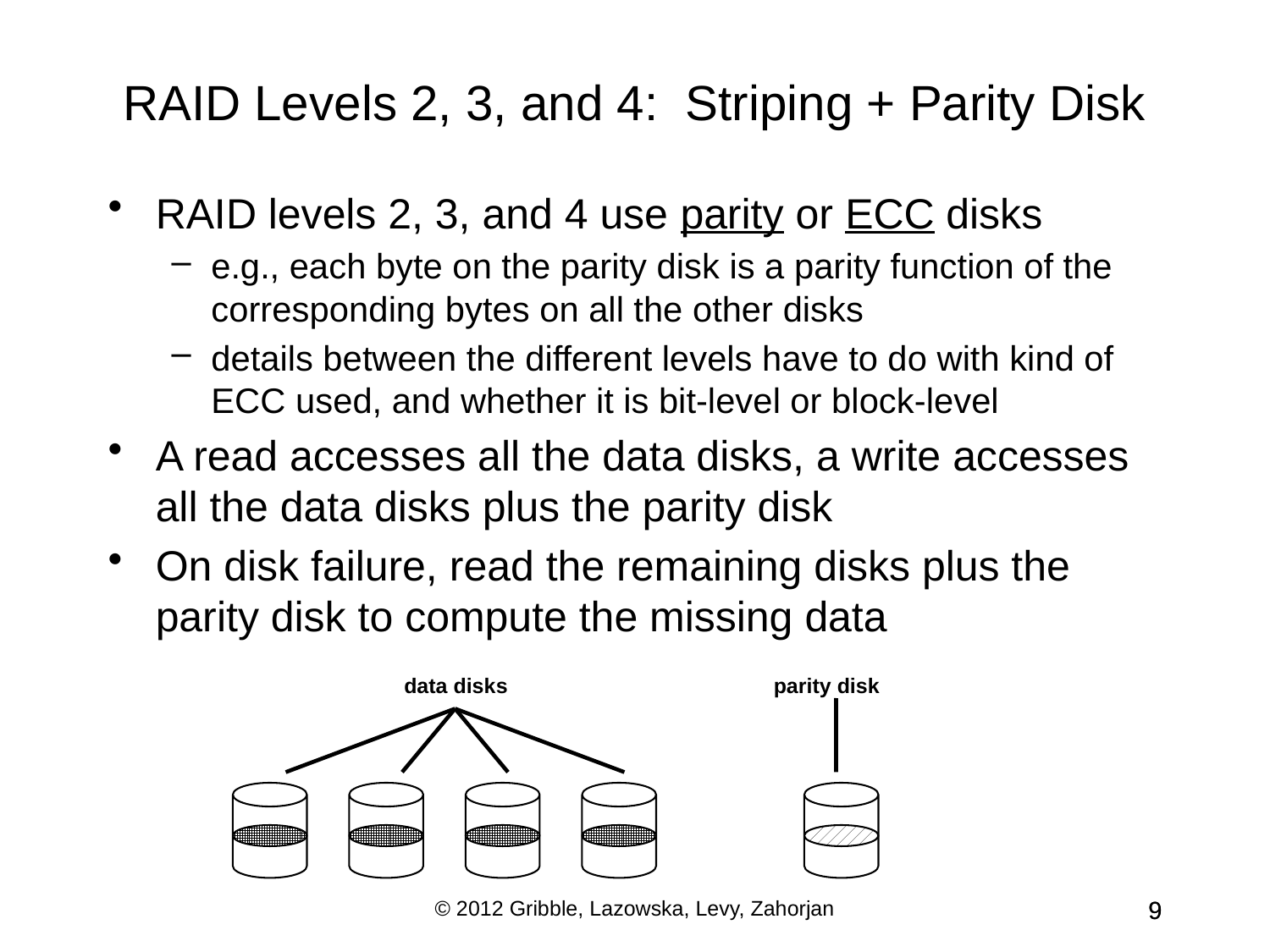

RAID levels 2, 3, and 4 use parity or ECC disks
e.g., each byte on the parity disk is a parity function of the corresponding bytes on all the other disks
details between the different levels have to do with kind of ECC used, and whether it is bit-level or block-level
A read accesses all the data disks, a write accesses all the data disks plus the parity disk
On disk failure, read the remaining disks plus the parity disk to compute the missing data
RAID Levels 2, 3, and 4:  Striping + Parity Disk
data disks
parity disk

© 2012 Gribble, Lazowska, Levy, Zahorjan
9
9